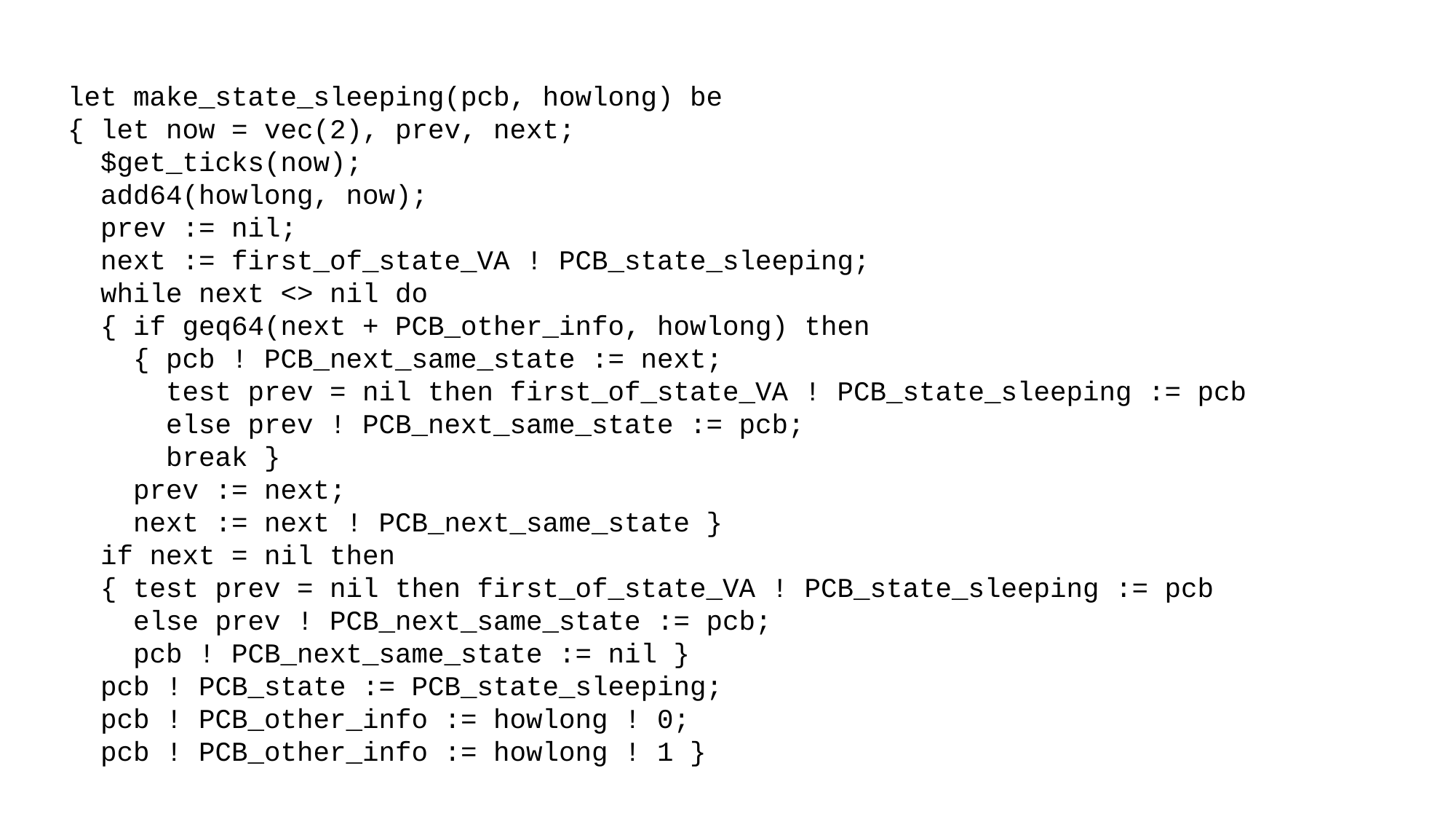

let make_state_sleeping(pcb, howlong) be
{ let now = vec(2), prev, next;
  $get_ticks(now);
  add64(howlong, now);
  prev := nil;
  next := first_of_state_VA ! PCB_state_sleeping;
  while next <> nil do
  { if geq64(next + PCB_other_info, howlong) then
    { pcb ! PCB_next_same_state := next;
      test prev = nil then first_of_state_VA ! PCB_state_sleeping := pcb
      else prev ! PCB_next_same_state := pcb;
      break }
    prev := next;
    next := next ! PCB_next_same_state }
  if next = nil then
  { test prev = nil then first_of_state_VA ! PCB_state_sleeping := pcb
    else prev ! PCB_next_same_state := pcb;
    pcb ! PCB_next_same_state := nil }
  pcb ! PCB_state := PCB_state_sleeping;
  pcb ! PCB_other_info := howlong ! 0;
  pcb ! PCB_other_info := howlong ! 1 }